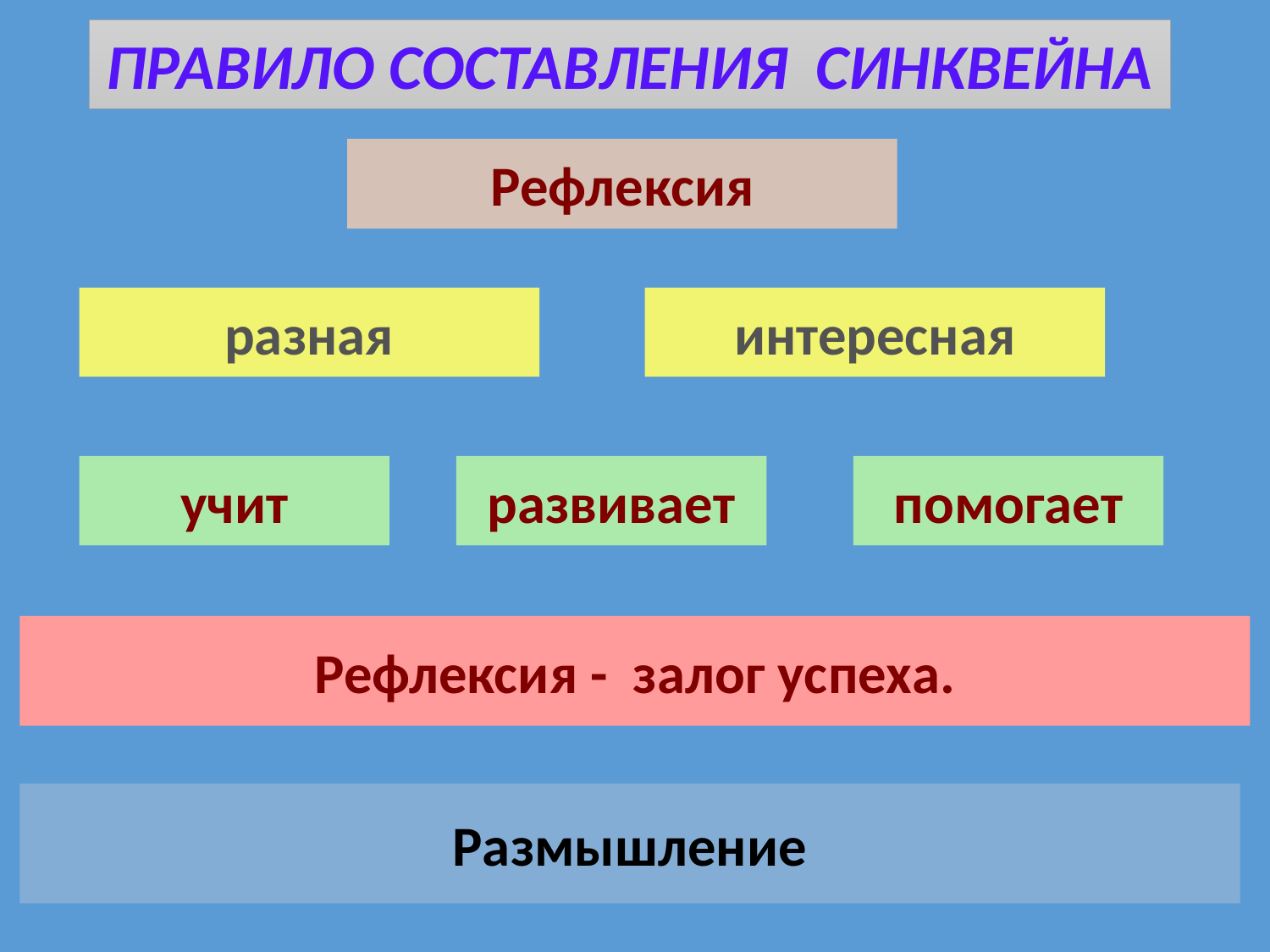

ПРАВИЛО СОСТАВЛЕНИЯ  СИНКВЕЙНА
Рефлексия
разная
интересная
учит
развивает
помогает
Рефлексия -  залог успеха.
Размышление